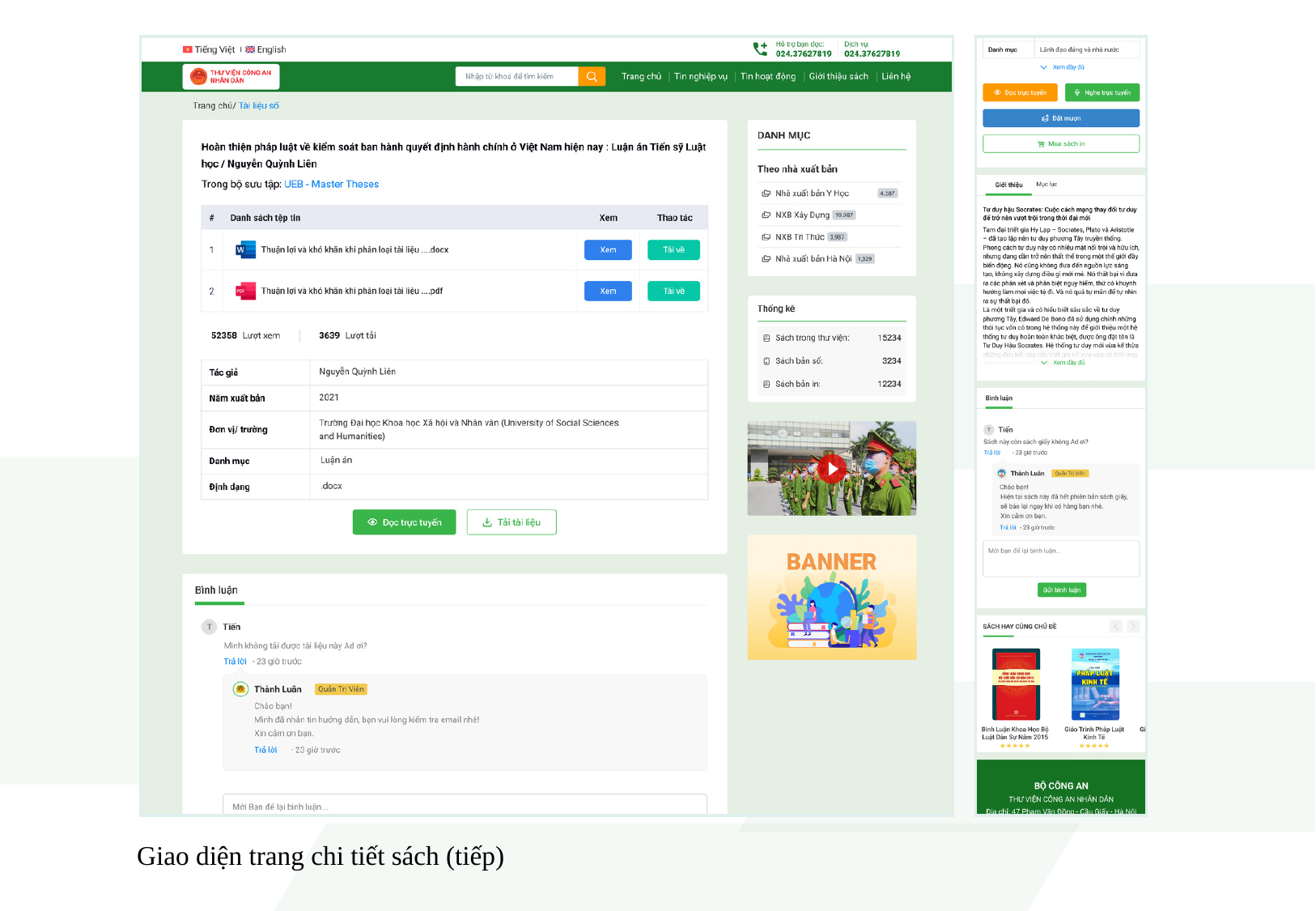

Giao diện trang chi tiết sách (tiếp)